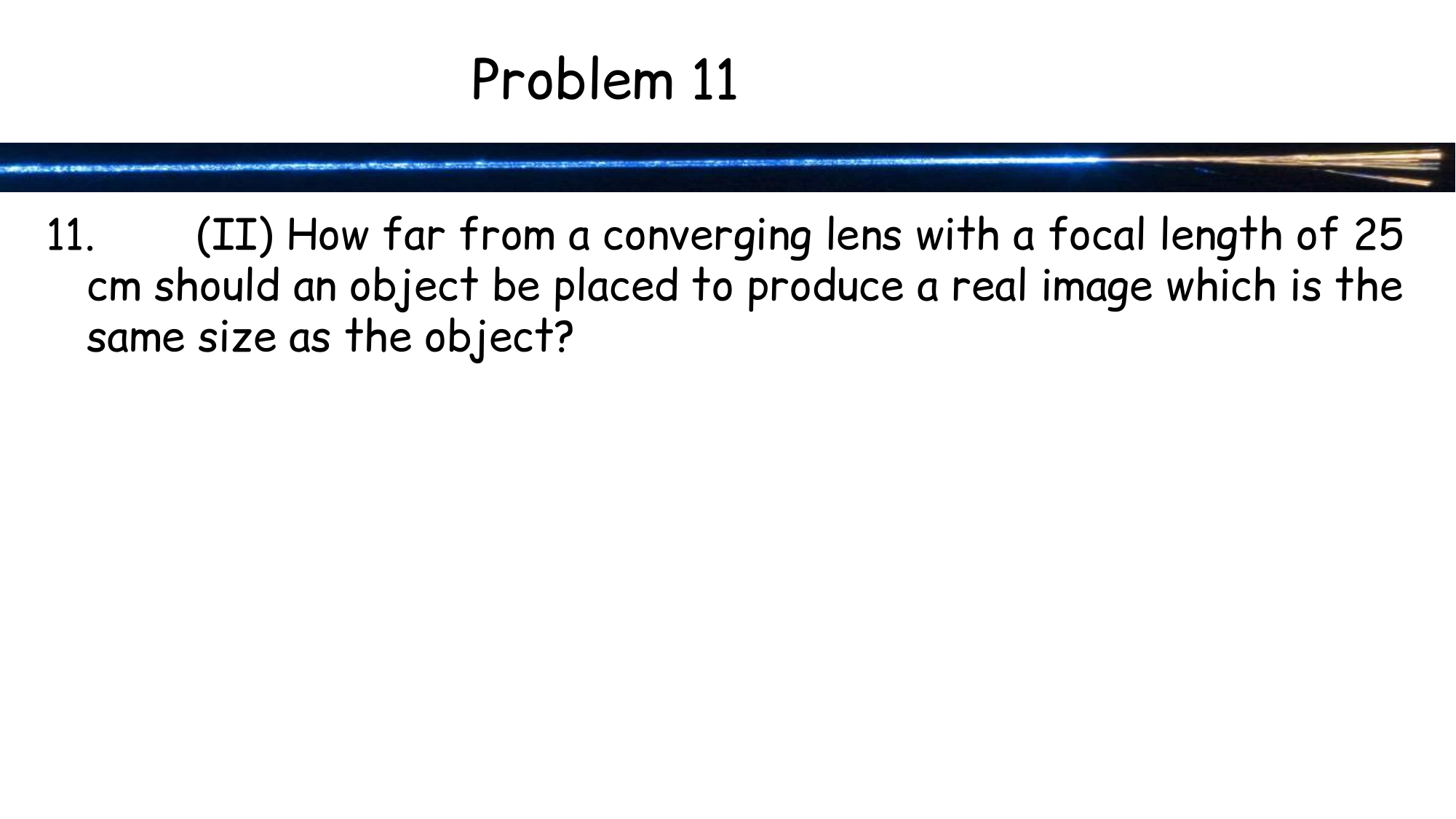

# Problem 11
11.	(II) How far from a converging lens with a focal length of 25 cm should an object be placed to produce a real image which is the same size as the object?